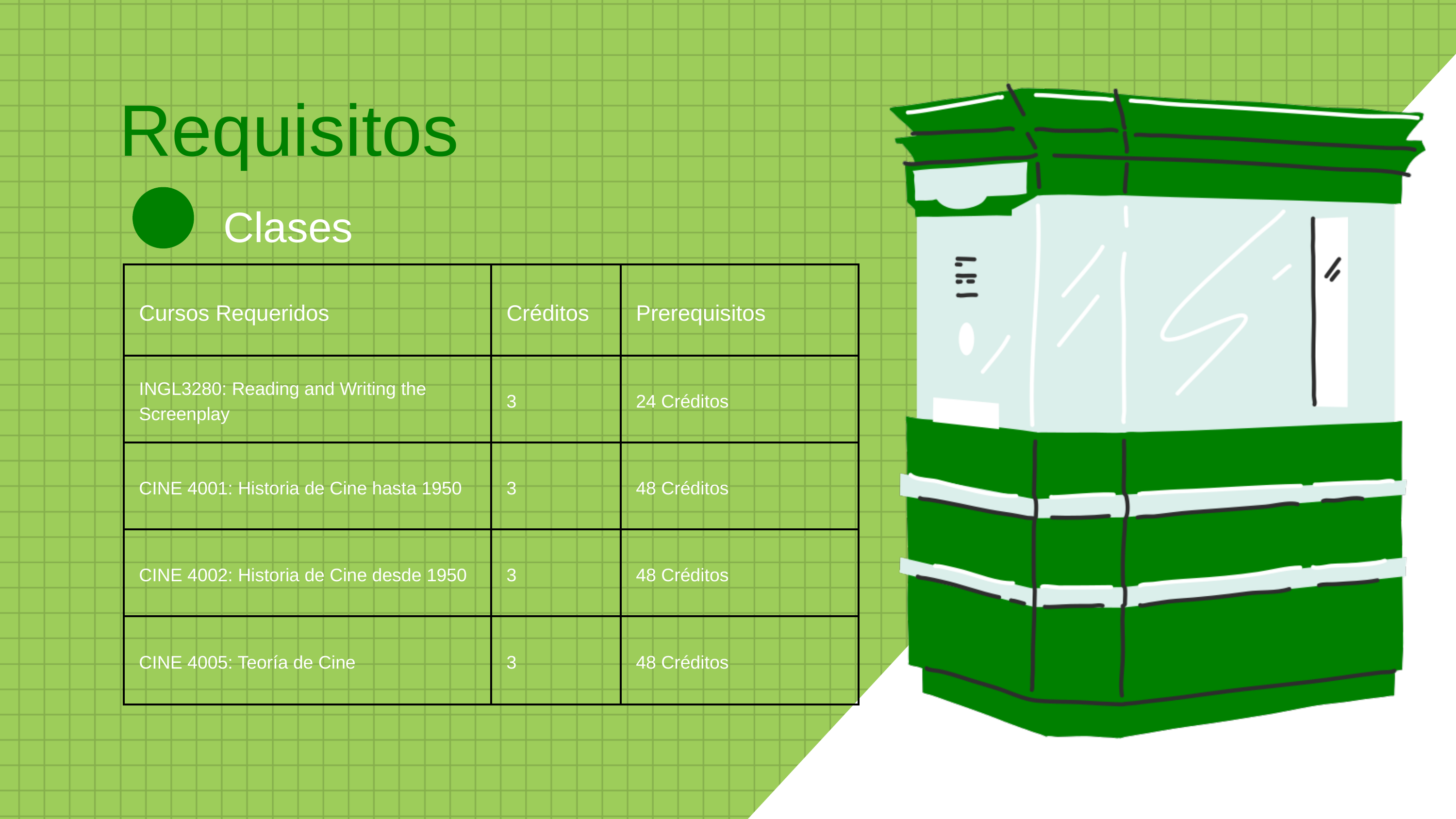

Requisitos

Clases

| Cursos Requeridos | Créditos | Prerequisitos |
| --- | --- | --- |
| INGL3280: Reading and Writing the Screenplay | 3 | 24 Créditos |
| CINE 4001: Historia de Cine hasta 1950 | 3 | 48 Créditos |
| CINE 4002: Historia de Cine desde 1950 | 3 | 48 Créditos |
| CINE 4005: Teoría de Cine | 3 | 48 Créditos |